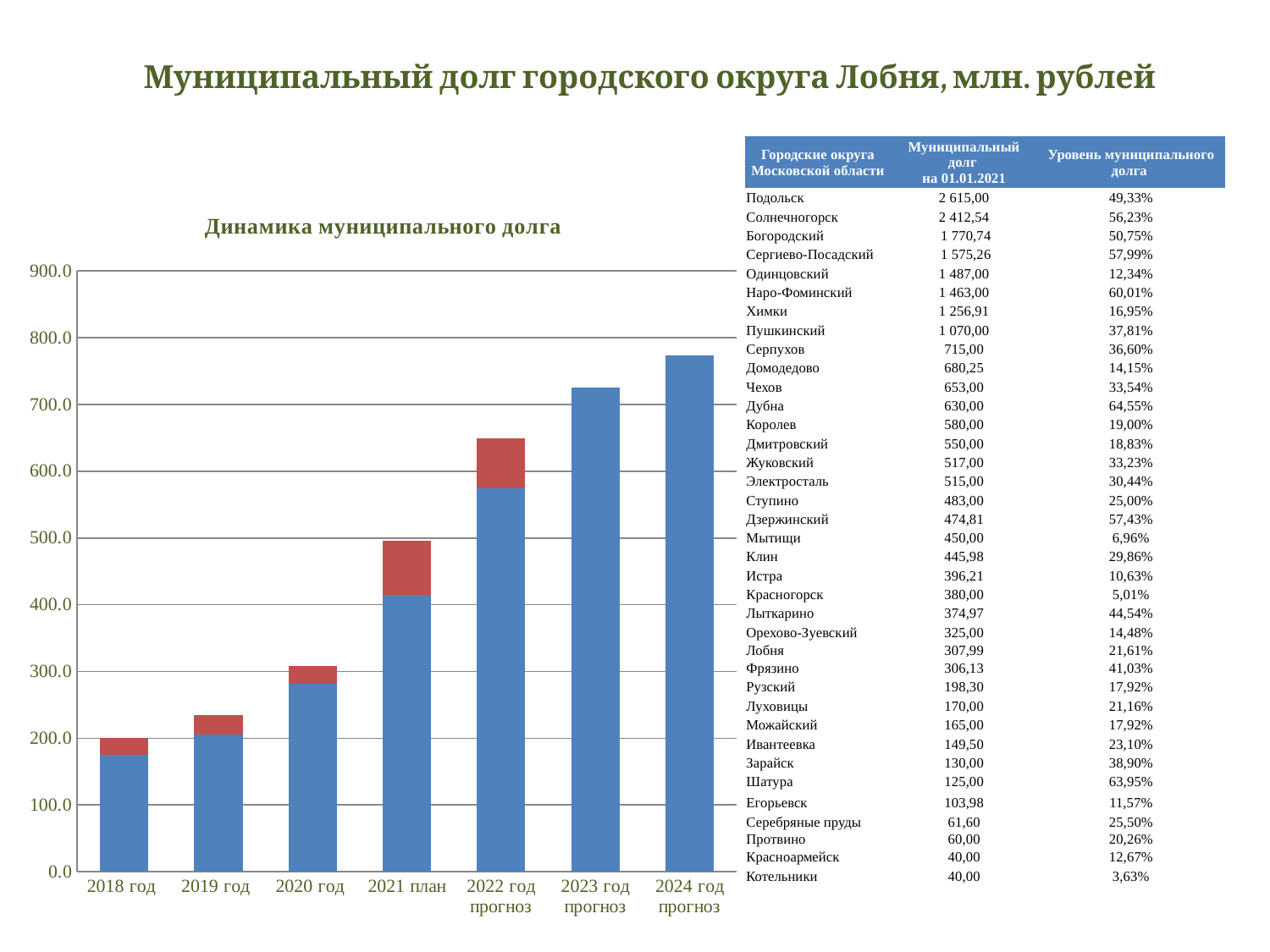

# Муниципальный долг городского округа Лобня, млн. рублей
| Городские округа Московской области | Муниципальный долг на 01.01.2021 | Уровень муниципального долга |
| --- | --- | --- |
| Подольск | 2 615,00 | 49,33% |
| Солнечногорск | 2 412,54 | 56,23% |
| Богородский | 1 770,74 | 50,75% |
| Сергиево-Посадский | 1 575,26 | 57,99% |
| Одинцовский | 1 487,00 | 12,34% |
| Наро-Фоминский | 1 463,00 | 60,01% |
| Химки | 1 256,91 | 16,95% |
| Пушкинский | 1 070,00 | 37,81% |
| Серпухов | 715,00 | 36,60% |
| Домодедово | 680,25 | 14,15% |
| Чехов | 653,00 | 33,54% |
| Дубна | 630,00 | 64,55% |
| Королев | 580,00 | 19,00% |
| Дмитровский | 550,00 | 18,83% |
| Жуковский | 517,00 | 33,23% |
| Электросталь | 515,00 | 30,44% |
| Ступино | 483,00 | 25,00% |
| Дзержинский | 474,81 | 57,43% |
| Мытищи | 450,00 | 6,96% |
| Клин | 445,98 | 29,86% |
| Истра | 396,21 | 10,63% |
| Красногорск | 380,00 | 5,01% |
| Лыткарино | 374,97 | 44,54% |
| Орехово-Зуевский | 325,00 | 14,48% |
| Лобня | 307,99 | 21,61% |
| Фрязино | 306,13 | 41,03% |
| Рузский | 198,30 | 17,92% |
| Луховицы | 170,00 | 21,16% |
| Можайский | 165,00 | 17,92% |
| Ивантеевка | 149,50 | 23,10% |
| Зарайск | 130,00 | 38,90% |
| Шатура | 125,00 | 63,95% |
| Егорьевск | 103,98 | 11,57% |
| Серебряные пруды | 61,60 | 25,50% |
| Протвино | 60,00 | 20,26% |
| Красноармейск | 40,00 | 12,67% |
| Котельники | 40,00 | 3,63% |

### Chart: Динамика муниципального долга

| Category | кредиты | гарантии |
|---|---|---|
| 2018 год  | 175.0 | 25.2 |
| 2019 год  | 206.0 | 28.3 |
| 2020 год  | 281.0 | 26.99 |
| 2021 план | 414.7 | 80.7 |
| 2022 год прогноз | 575.0 | 74.6 |
| 2023 год прогноз | 725.2 | 0.0 |
| 2024 год прогноз | 773.4 | 0.0 |